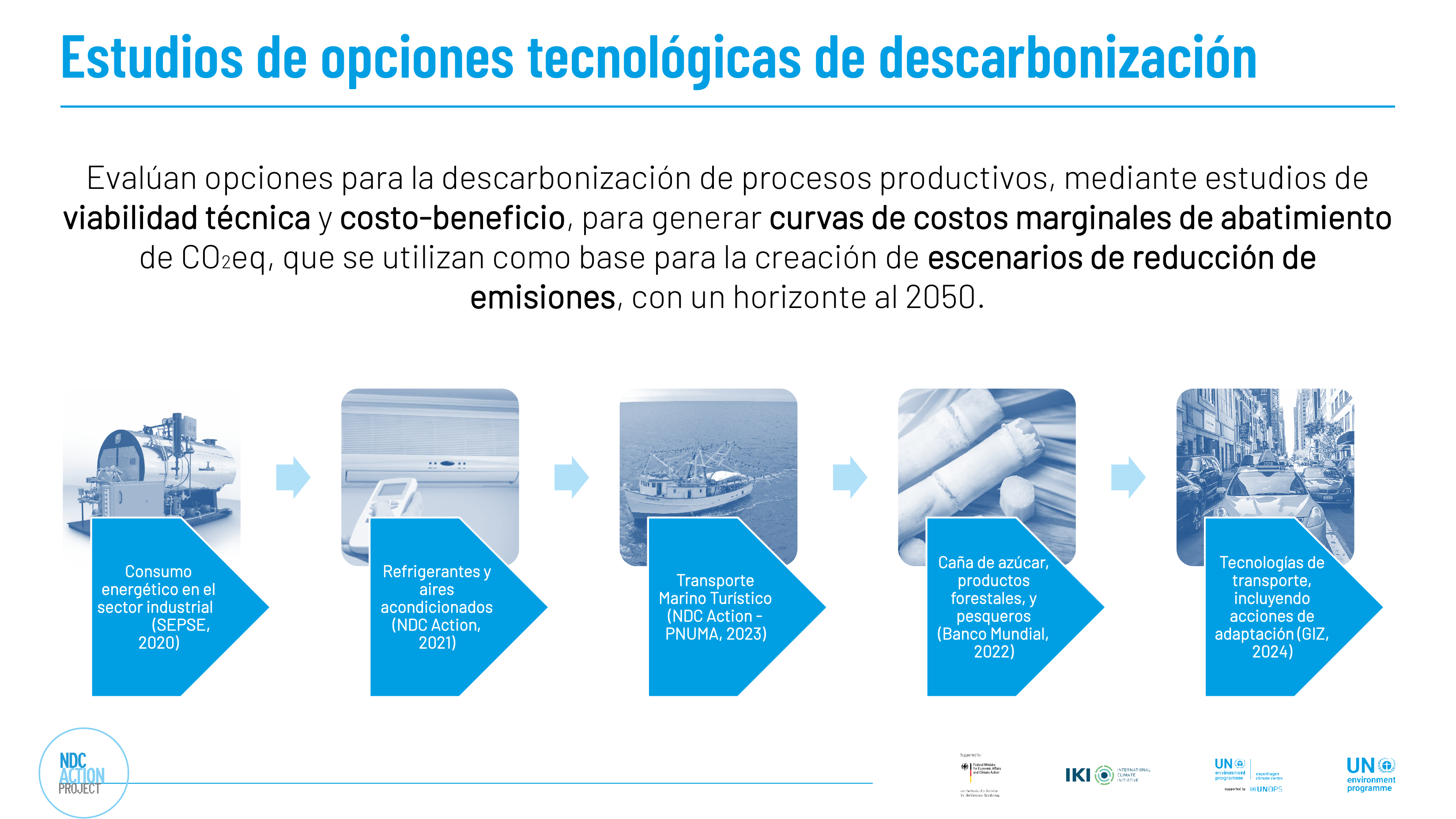

# Estudios de opciones tecnológicas de descarbonización

Evalúan opciones para la descarbonización de procesos productivos, mediante estudios de viabilidad técnica y costo-beneficio, para generar curvas de costos marginales de abatimiento de CO2eq, que se utilizan como base para la creación de escenarios de reducción de emisiones, con un horizonte al 2050.
Consumo energético en el sector industrial                 (SEPSE, 2020)

Refrigerantes y aires acondicionados (NDC Action, 2021)

Transporte Marino Turístico (NDC Action - PNUMA, 2023)

Caña de azúcar, productos forestales, y pesqueros (Banco Mundial, 2022)

Tecnologías de transporte, incluyendo acciones de adaptación (GIZ, 2024)